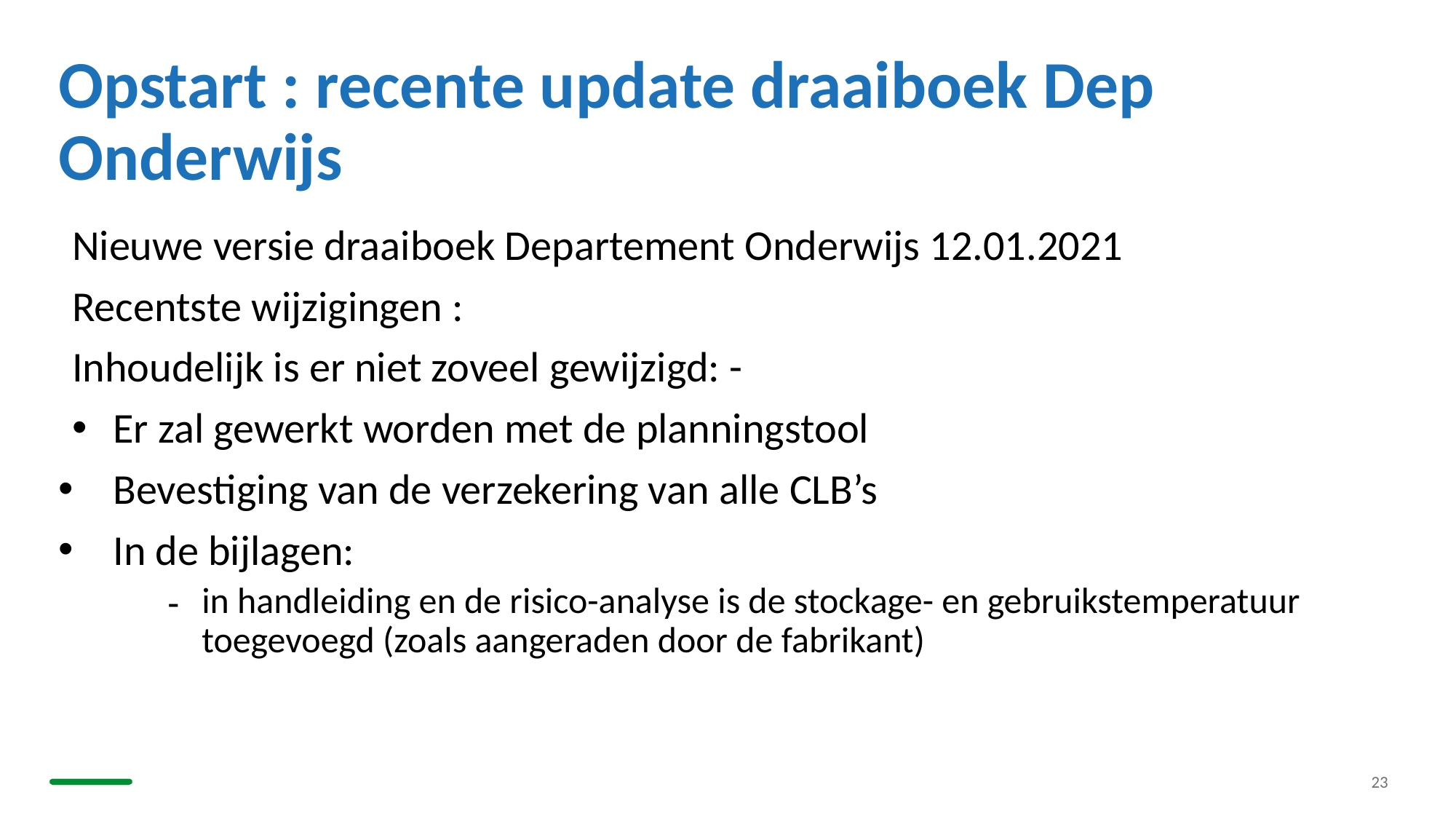

# Opstart : recente update draaiboek Dep Onderwijs
Nieuwe versie draaiboek Departement Onderwijs 12.01.2021
Recentste wijzigingen :
Inhoudelijk is er niet zoveel gewijzigd: -
Er zal gewerkt worden met de planningstool
Bevestiging van de verzekering van alle CLB’s
In de bijlagen:
in handleiding en de risico-analyse is de stockage- en gebruikstemperatuur toegevoegd (zoals aangeraden door de fabrikant)

23